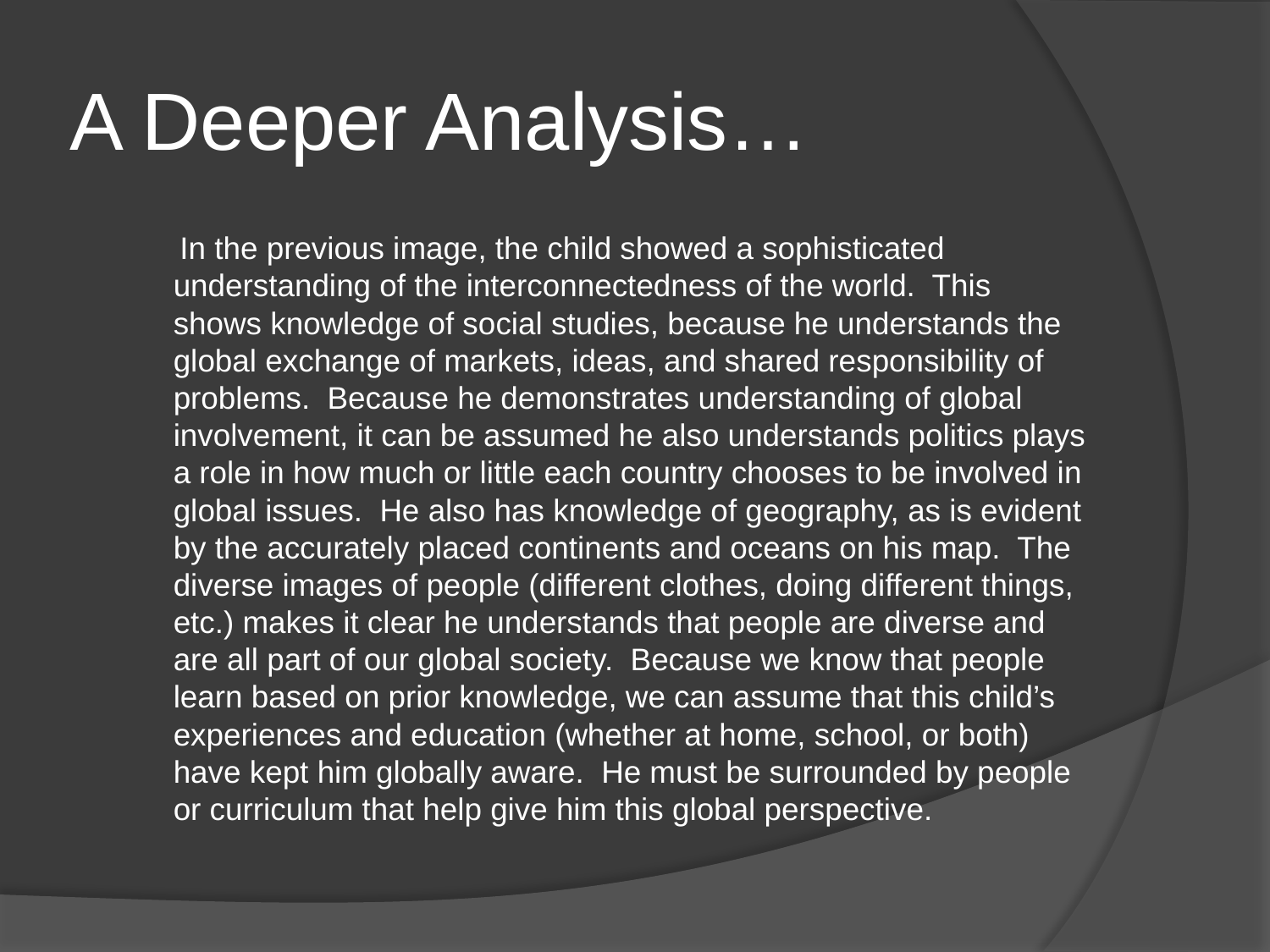

# A Deeper Analysis…
     In the previous image, the child showed a sophisticated understanding of the interconnectedness of the world.  This shows knowledge of social studies, because he understands the global exchange of markets, ideas, and shared responsibility of problems.  Because he demonstrates understanding of global involvement, it can be assumed he also understands politics plays a role in how much or little each country chooses to be involved in global issues.  He also has knowledge of geography, as is evident by the accurately placed continents and oceans on his map.  The diverse images of people (different clothes, doing different things, etc.) makes it clear he understands that people are diverse and are all part of our global society.  Because we know that people learn based on prior knowledge, we can assume that this child’s experiences and education (whether at home, school, or both) have kept him globally aware.  He must be surrounded by people or curriculum that help give him this global perspective.